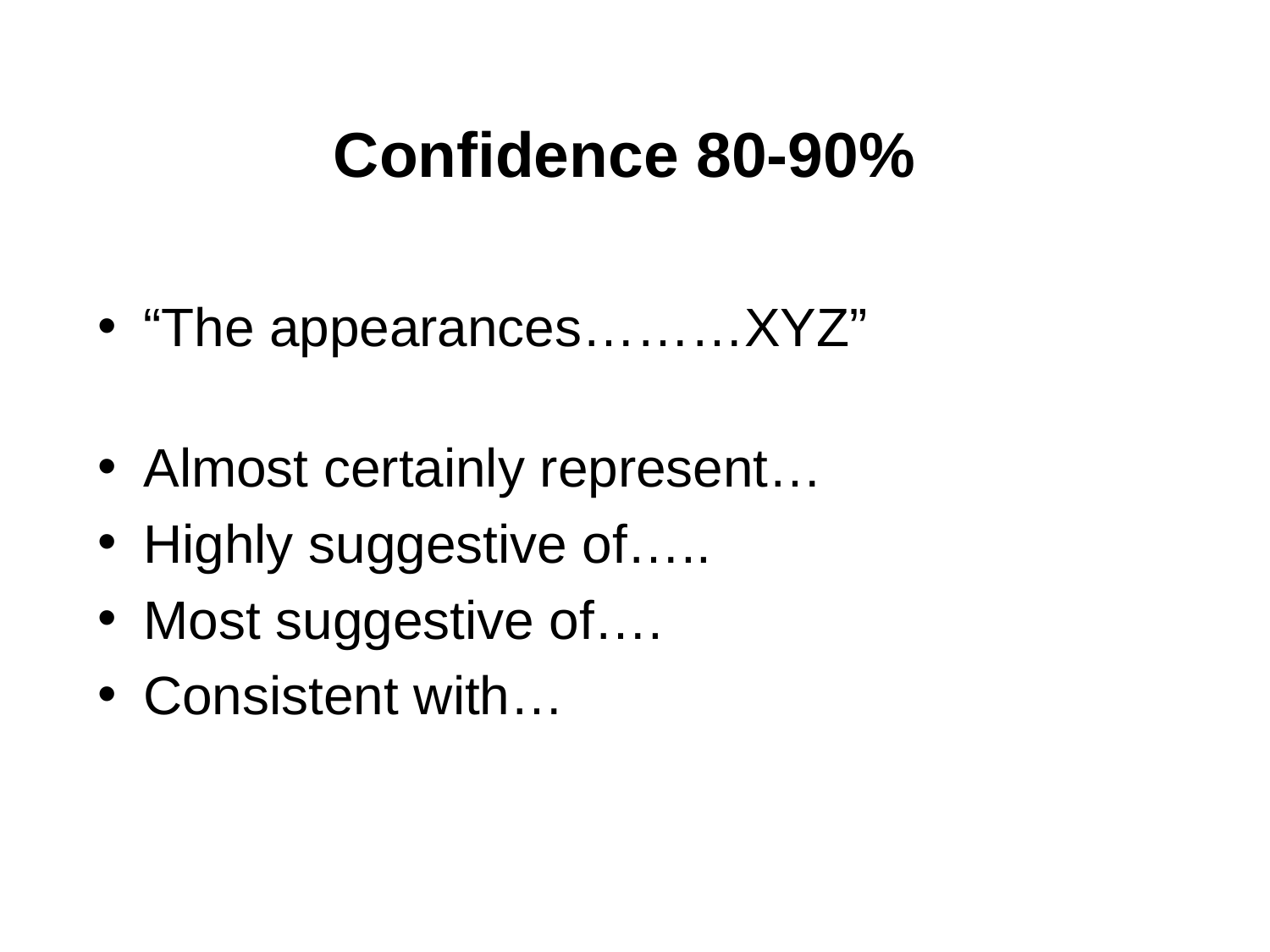

# Confidence 80-90%
“The appearances………XYZ”
Almost certainly represent…
Highly suggestive of…..
Most suggestive of….
Consistent with…